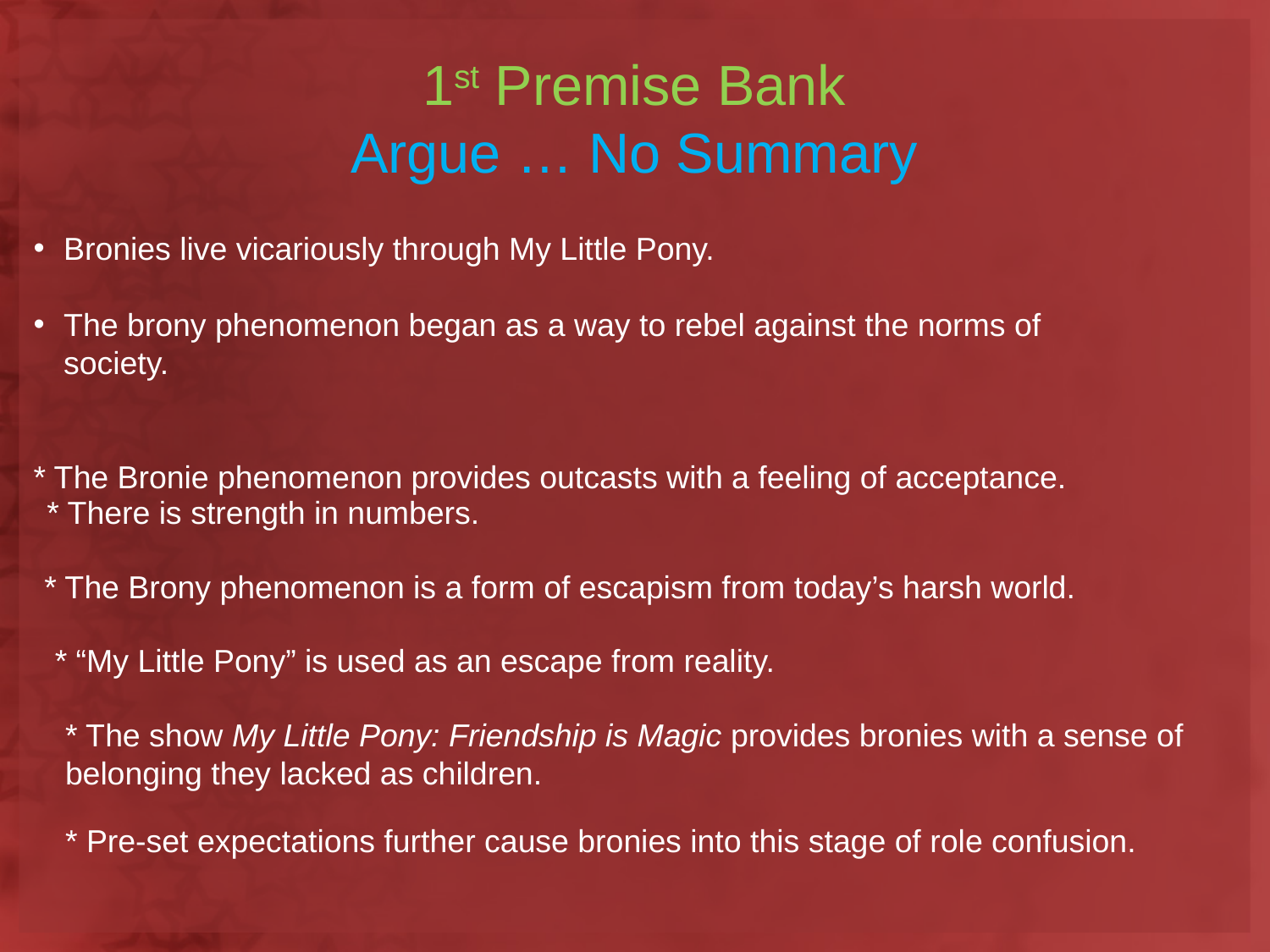

# 1st Premise Bank Argue … No Summary
Bronies live vicariously through My Little Pony.

The brony phenomenon began as a way to rebel against the norms of society.

* The Bronie phenomenon provides outcasts with a feeling of acceptance.

* There is strength in numbers.

* The Brony phenomenon is a form of escapism from today’s harsh world.
* “My Little Pony” is used as an escape from reality.
* The show My Little Pony: Friendship is Magic provides bronies with a sense of belonging they lacked as children.
* Pre-set expectations further cause bronies into this stage of role confusion.